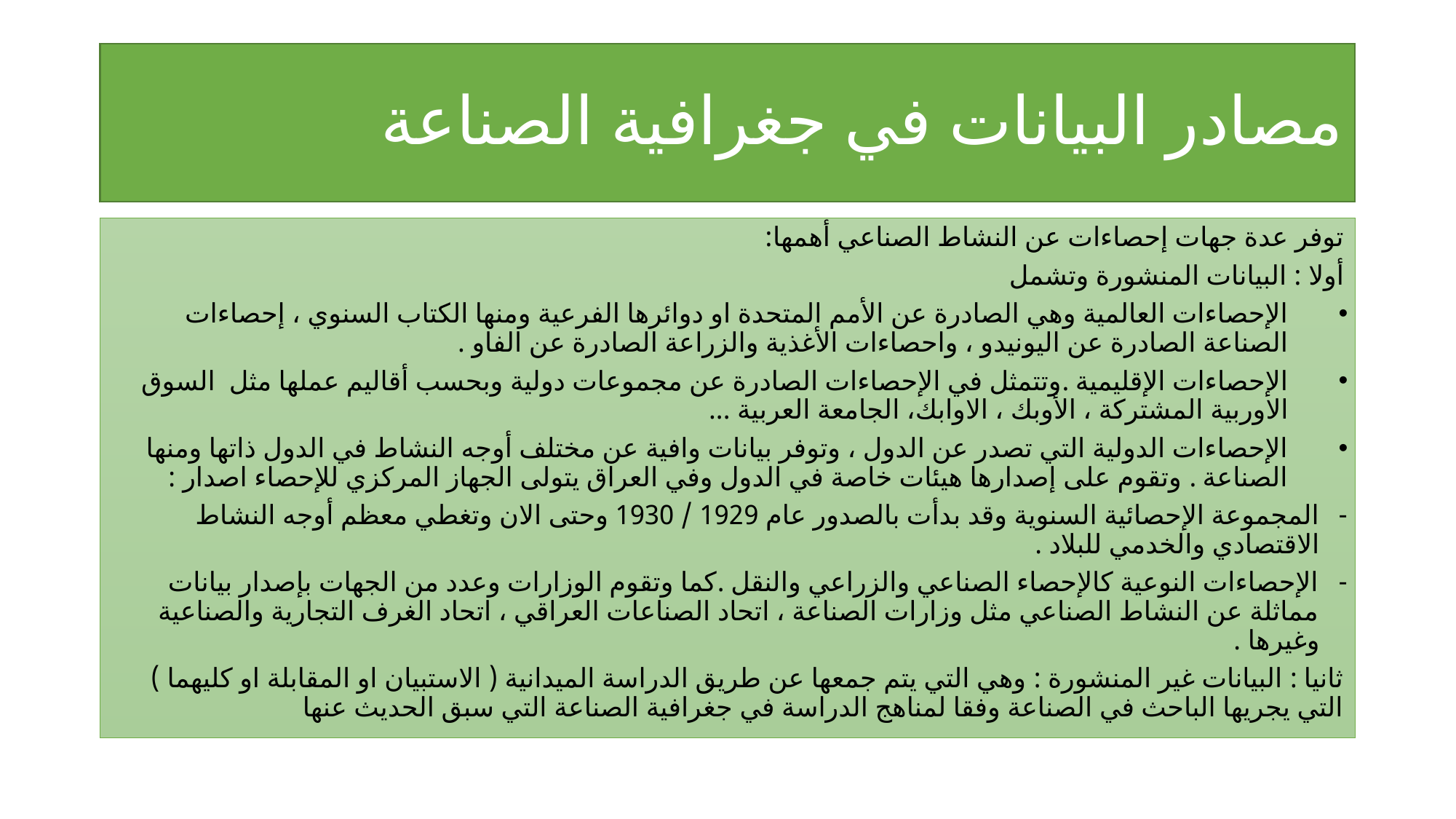

# مصادر البيانات في جغرافية الصناعة
توفر عدة جهات إحصاءات عن النشاط الصناعي أهمها:
أولا : البيانات المنشورة وتشمل
الإحصاءات العالمية وهي الصادرة عن الأمم المتحدة او دوائرها الفرعية ومنها الكتاب السنوي ، إحصاءات الصناعة الصادرة عن اليونيدو ، واحصاءات الأغذية والزراعة الصادرة عن الفاو .
الإحصاءات الإقليمية .وتتمثل في الإحصاءات الصادرة عن مجموعات دولية وبحسب أقاليم عملها مثل  السوق الاوربية المشتركة ، الأوبك ، الاوابك، الجامعة العربية ...
الإحصاءات الدولية التي تصدر عن الدول ، وتوفر بيانات وافية عن مختلف أوجه النشاط في الدول ذاتها ومنها الصناعة . وتقوم على إصدارها هيئات خاصة في الدول وفي العراق يتولى الجهاز المركزي للإحصاء اصدار :
المجموعة الإحصائية السنوية وقد بدأت بالصدور عام 1929 / 1930 وحتى الان وتغطي معظم أوجه النشاط الاقتصادي والخدمي للبلاد .
الإحصاءات النوعية كالإحصاء الصناعي والزراعي والنقل .كما وتقوم الوزارات وعدد من الجهات بإصدار بيانات مماثلة عن النشاط الصناعي مثل وزارات الصناعة ، اتحاد الصناعات العراقي ، اتحاد الغرف التجارية والصناعية وغيرها .
ثانيا : البيانات غير المنشورة : وهي التي يتم جمعها عن طريق الدراسة الميدانية ( الاستبيان او المقابلة او كليهما ) التي يجريها الباحث في الصناعة وفقا لمناهج الدراسة في جغرافية الصناعة التي سبق الحديث عنها